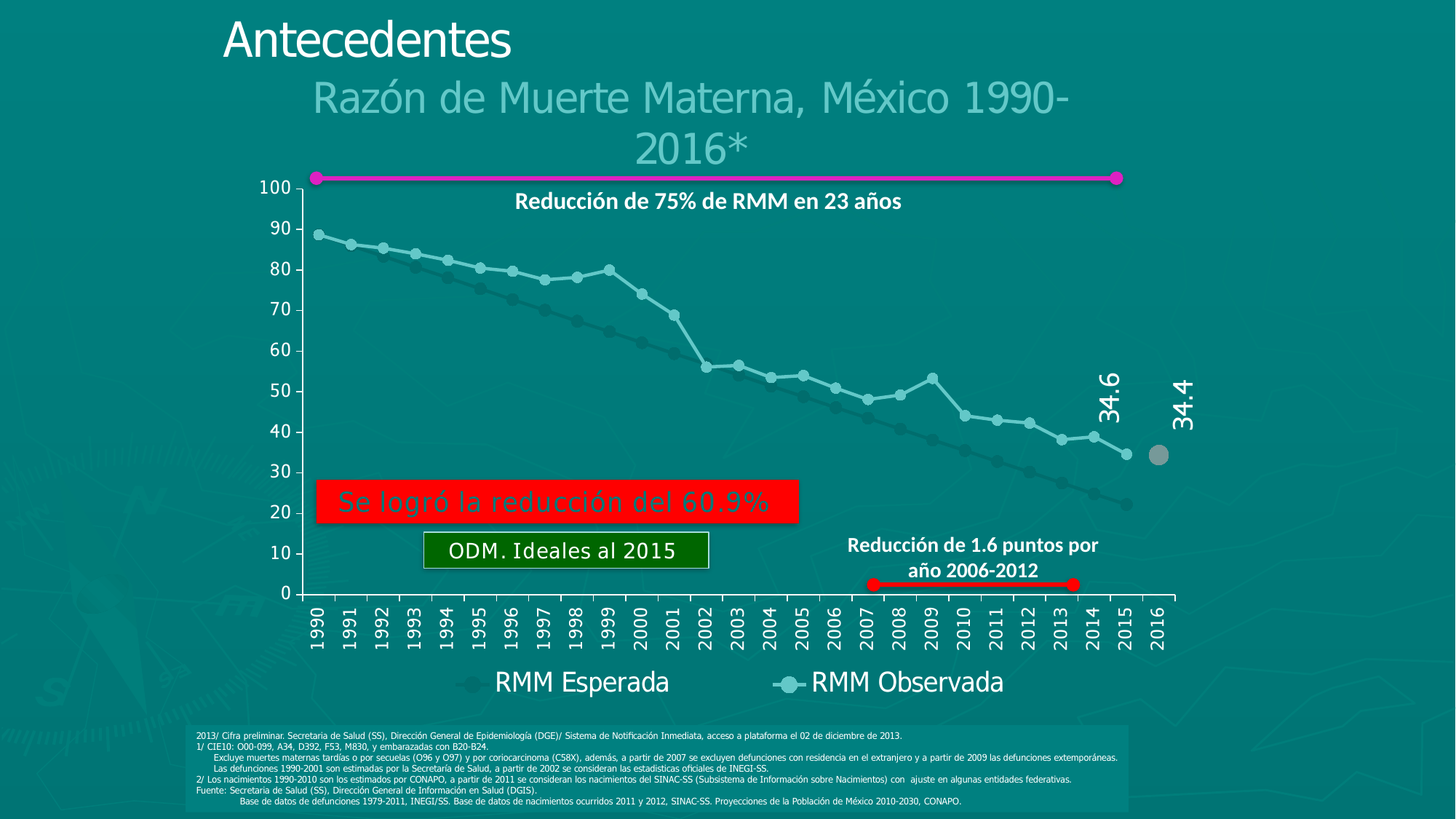

Antecedentes
Razón de Muerte Materna, México 1990-2016*

### Chart

| Category | RMM Esperada | RMM Observada | RMM Estimada |
|---|---|---|---|
| 1990 | 88.7 | 88.7 | None |
| 1991 | 86.0 | 86.3 | None |
| 1992 | 83.4 | 85.4 | None |
| 1993 | 80.7 | 84.0 | None |
| 1994 | 78.1 | 82.4 | None |
| 1995 | 75.4 | 80.5 | None |
| 1996 | 72.7 | 79.7 | None |
| 1997 | 70.1 | 77.6 | None |
| 1998 | 67.4 | 78.2 | None |
| 1999 | 64.8 | 80.0 | None |
| 2000 | 62.1 | 74.1 | None |
| 2001 | 59.4 | 68.9 | None |
| 2002 | 56.8 | 56.1 | None |
| 2003 | 54.1 | 56.5 | None |
| 2004 | 51.4 | 53.5 | None |
| 2005 | 48.8 | 54.0 | None |
| 2006 | 46.1 | 50.9 | None |
| 2007 | 43.5 | 48.1 | None |
| 2008 | 40.8 | 49.2 | None |
| 2009 | 38.1 | 53.3 | None |
| 2010 | 35.5 | 44.1 | None |
| 2011 | 32.8 | 43.0 | None |
| 2012 | 30.2 | 42.3 | None |
| 2013 | 27.5 | 38.2 | None |
| 2014 | 24.8 | 38.9 | None |
| 2015 | 22.2 | 34.6 | None |
| 2016 | None | None | 34.4 |
Reducción de 75% de RMM en 23 años
Se logró la reducción del 60.9%
Reducción de 1.6 puntos por año 2006-2012
ODM. Ideales al 2015
2013/ Cifra preliminar. Secretaria de Salud (SS), Dirección General de Epidemiología (DGE)/ Sistema de Notificación Inmediata, acceso a plataforma el 02 de diciembre de 2013.
1/ CIE10: O00-099, A34, D392, F53, M830, y embarazadas con B20-B24.
      Excluye muertes maternas tardías o por secuelas (O96 y O97) y por coriocarcinoma (C58X), además, a partir de 2007 se excluyen defunciones con residencia en el extranjero y a partir de 2009 las defunciones extemporáneas.
      Las defunciones 1990-2001 son estimadas por la Secretaría de Salud, a partir de 2002 se consideran las estadisticas oficiales de INEGI-SS.
2/ Los nacimientos 1990-2010 son los estimados por CONAPO, a partir de 2011 se consideran los nacimientos del SINAC-SS (Subsistema de Información sobre Nacimientos) con  ajuste en algunas entidades federativas.
Fuente: Secretaria de Salud (SS), Dirección General de Información en Salud (DGIS).
               Base de datos de defunciones 1979-2011, INEGI/SS. Base de datos de nacimientos ocurridos 2011 y 2012, SINAC-SS. Proyecciones de la Población de México 2010-2030, CONAPO.